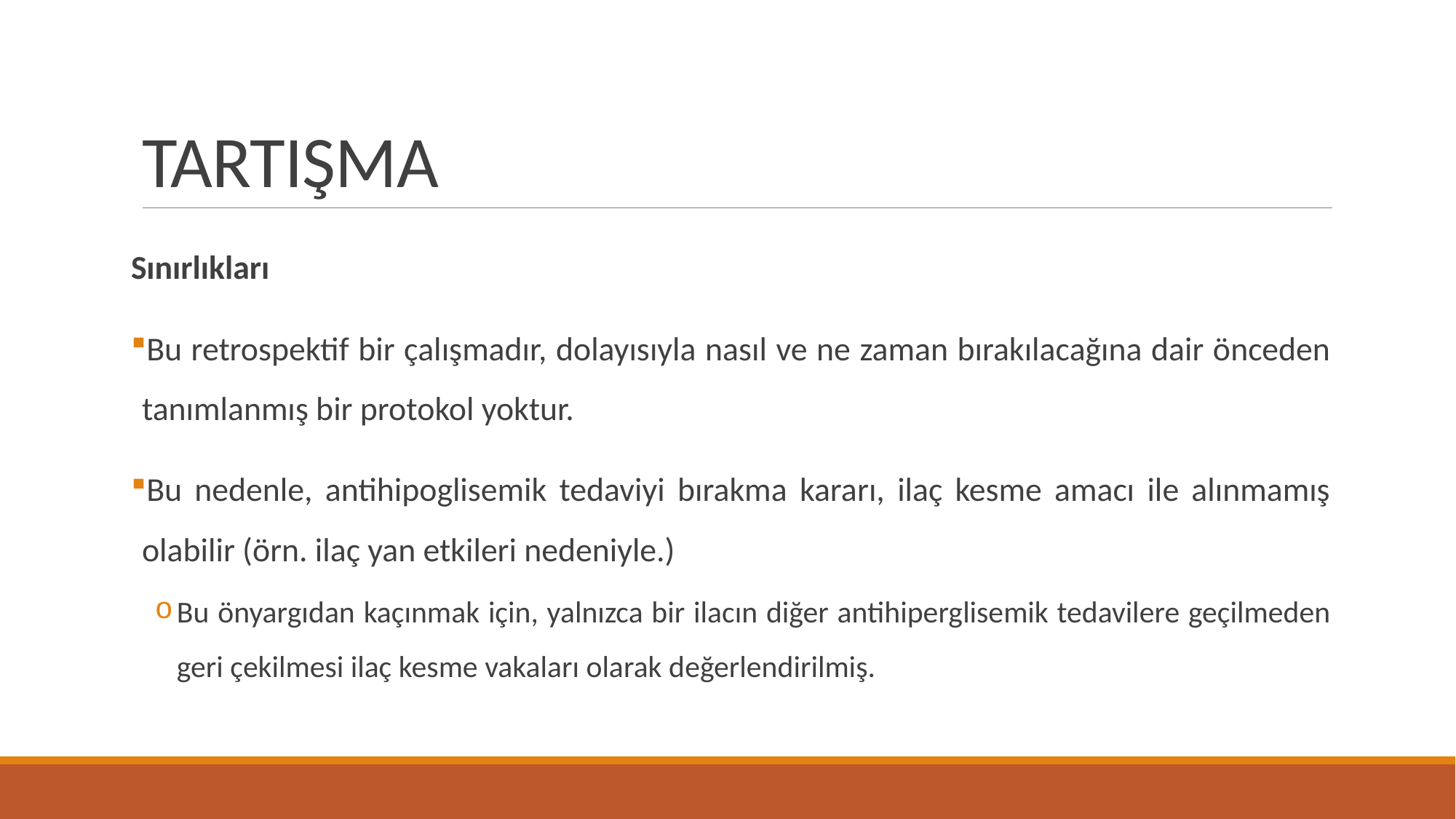

# TARTIŞMA
Sınırlıkları
Bu retrospektif bir çalışmadır, dolayısıyla nasıl ve ne zaman bırakılacağına dair önceden tanımlanmış bir protokol yoktur.
Bu nedenle, antihipoglisemik tedaviyi bırakma kararı, ilaç kesme amacı ile alınmamış olabilir (örn. ilaç yan etkileri nedeniyle.)
Bu önyargıdan kaçınmak için, yalnızca bir ilacın diğer antihiperglisemik tedavilere geçilmeden geri çekilmesi ilaç kesme vakaları olarak değerlendirilmiş.